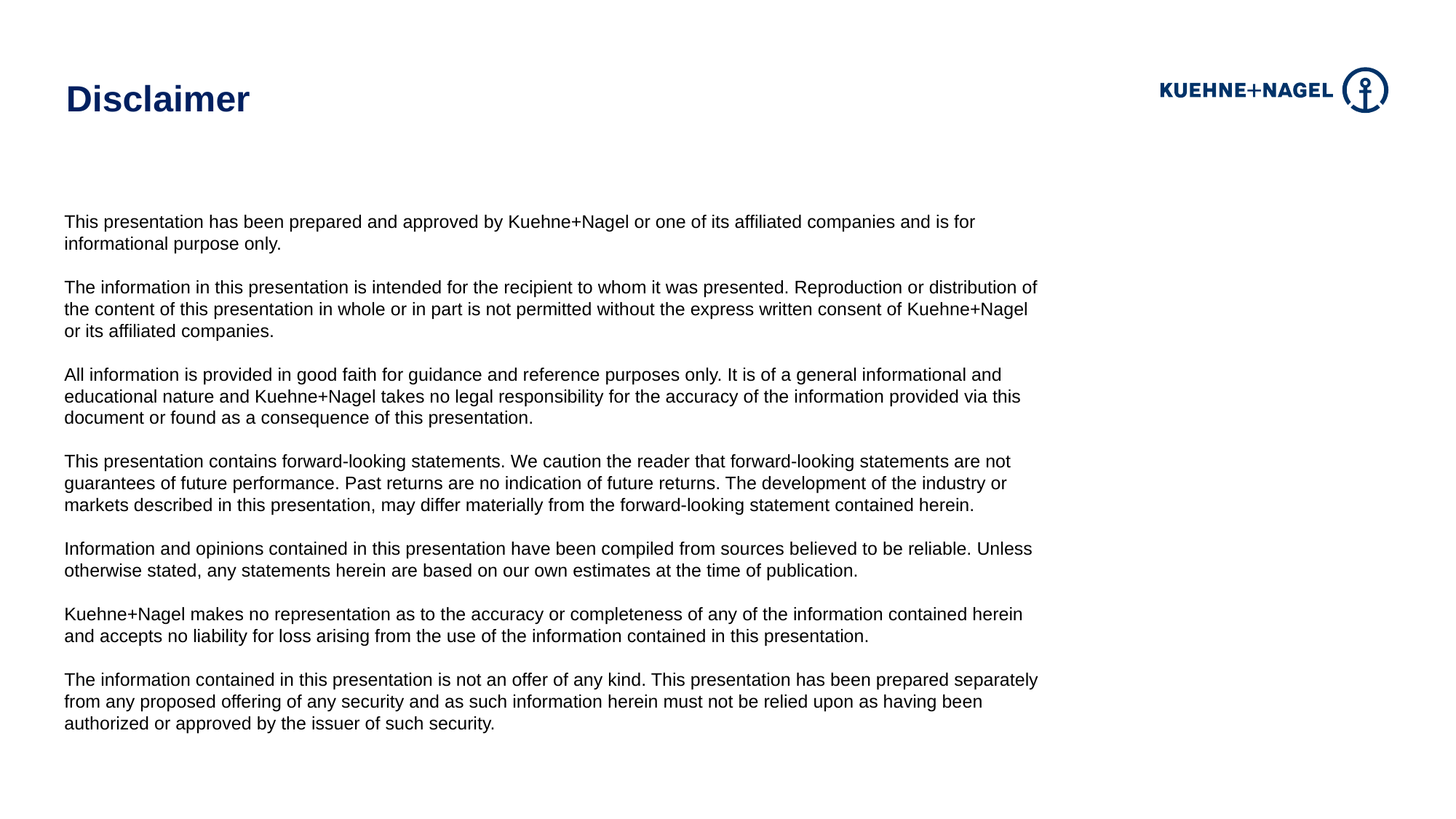

Disclaimer
This presentation has been prepared and approved by Kuehne+Nagel or one of its affiliated companies and is for informational purpose only.

The information in this presentation is intended for the recipient to whom it was presented. Reproduction or distribution of the content of this presentation in whole or in part is not permitted without the express written consent of Kuehne+Nagel or its affiliated companies.

All information is provided in good faith for guidance and reference purposes only. It is of a general informational and educational nature and Kuehne+Nagel takes no legal responsibility for the accuracy of the information provided via this document or found as a consequence of this presentation.

This presentation contains forward-looking statements. We caution the reader that forward-looking statements are not guarantees of future performance. Past returns are no indication of future returns. The development of the industry or markets described in this presentation, may differ materially from the forward-looking statement contained herein.
Information and opinions contained in this presentation have been compiled from sources believed to be reliable. Unless otherwise stated, any statements herein are based on our own estimates at the time of publication.

Kuehne+Nagel makes no representation as to the accuracy or completeness of any of the information contained herein and accepts no liability for loss arising from the use of the information contained in this presentation.
The information contained in this presentation is not an offer of any kind. This presentation has been prepared separately from any proposed offering of any security and as such information herein must not be relied upon as having been authorized or approved by the issuer of such security.